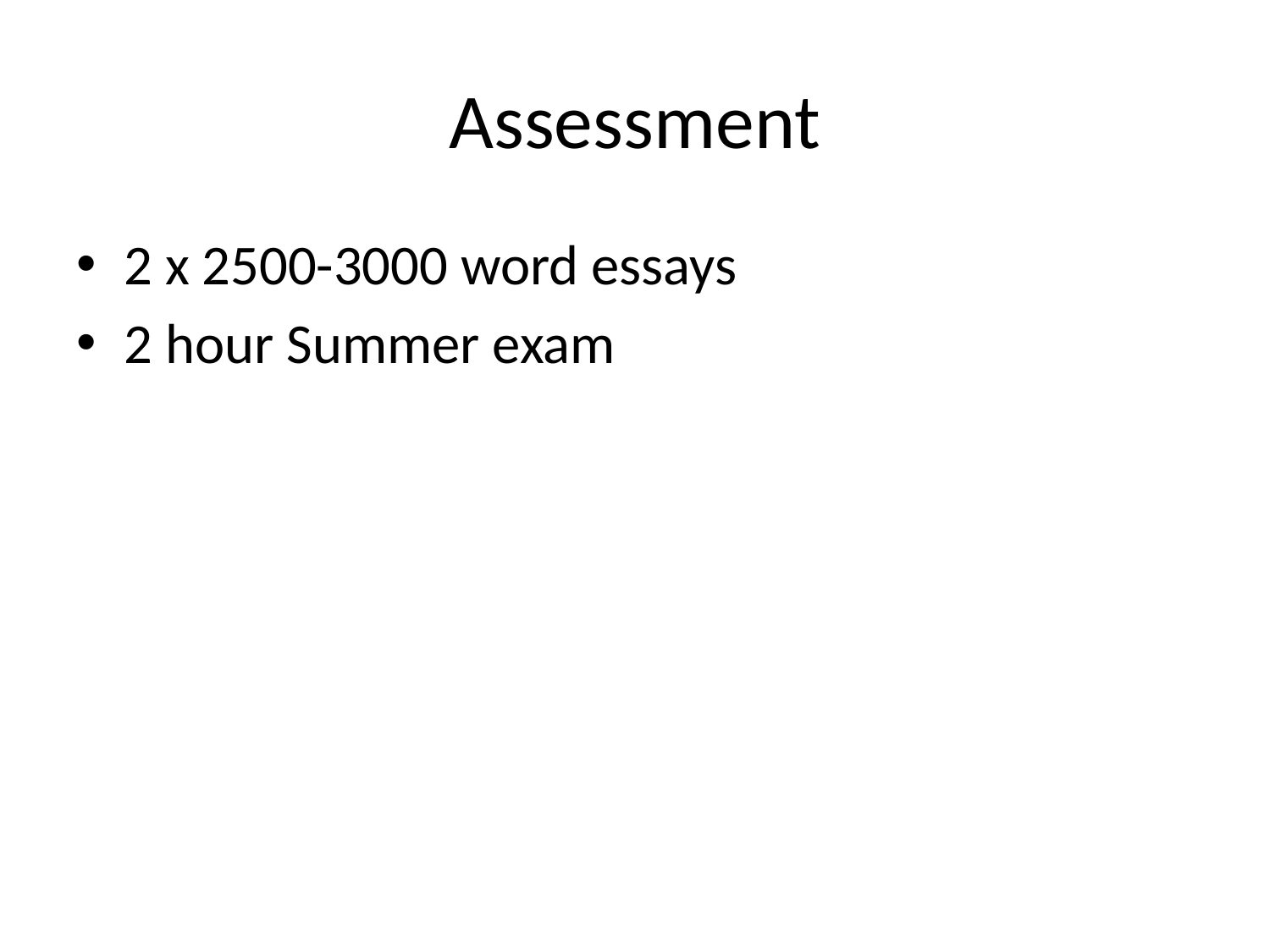

# Assessment
2 x 2500-3000 word essays
2 hour Summer exam